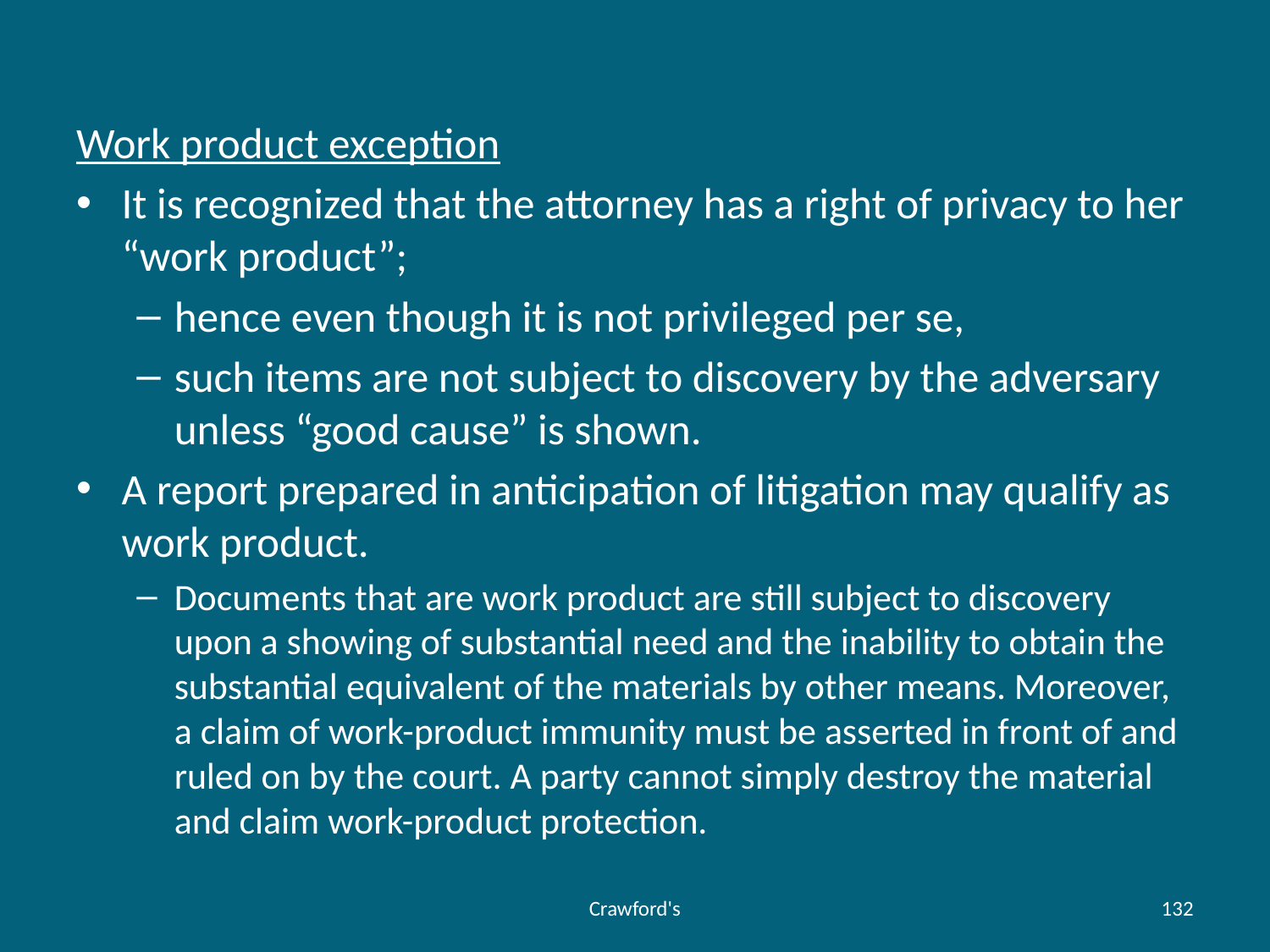

#
Work product exception
It is recognized that the attorney has a right of privacy to her “work product”;
hence even though it is not privileged per se,
such items are not subject to discovery by the adversary unless “good cause” is shown.
A report prepared in anticipation of litigation may qualify as work product.
Documents that are work product are still subject to discovery upon a showing of substantial need and the inability to obtain the substantial equivalent of the materials by other means. Moreover, a claim of work-product immunity must be asserted in front of and ruled on by the court. A party cannot simply destroy the material and claim work-product protection.
Crawford's
132